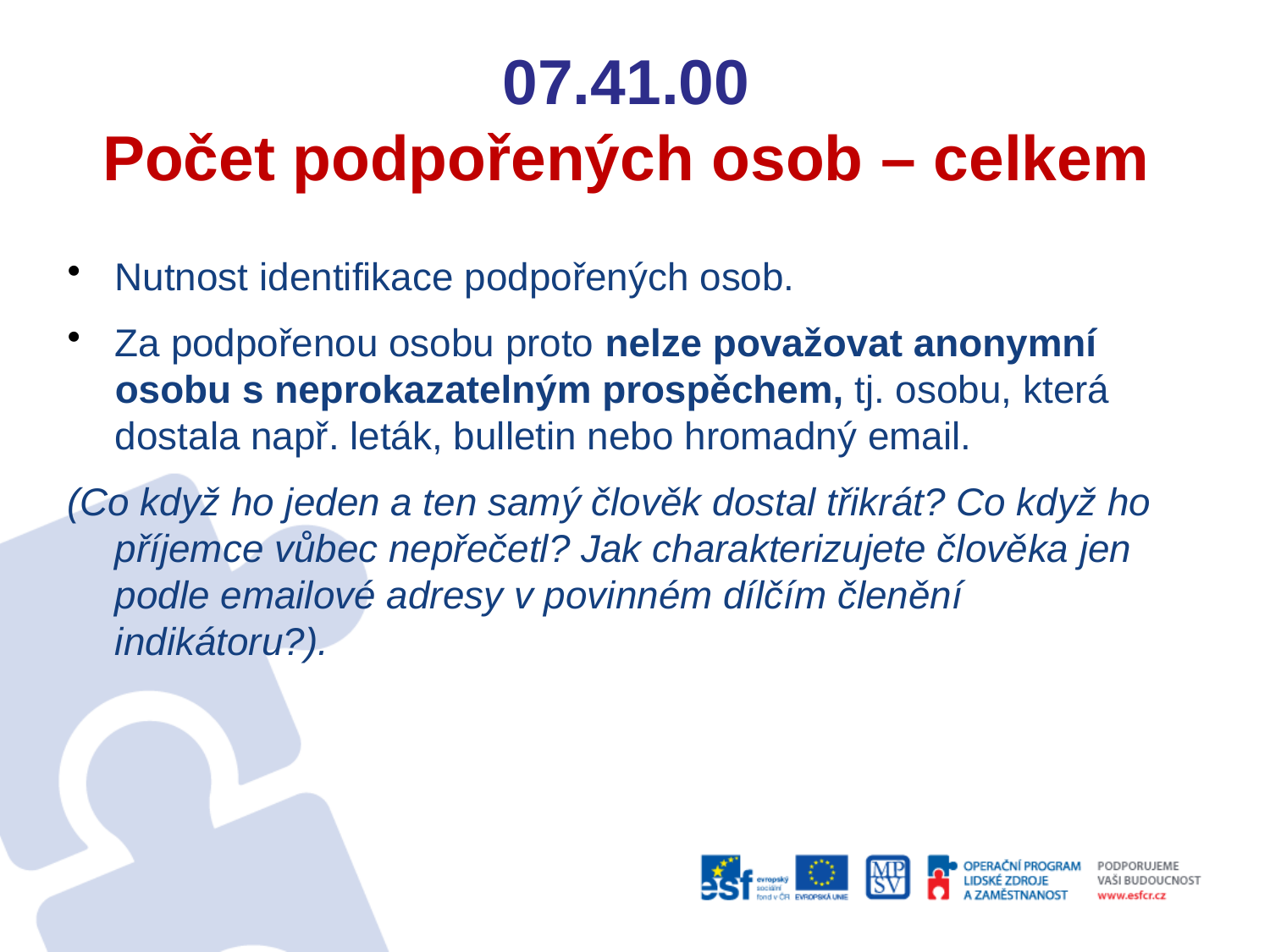

# 07.41.00 Počet podpořených osob – celkem
Nutnost identifikace podpořených osob.
Za podpořenou osobu proto nelze považovat anonymní osobu s neprokazatelným prospěchem, tj. osobu, která dostala např. leták, bulletin nebo hromadný email.
(Co když ho jeden a ten samý člověk dostal třikrát? Co když ho příjemce vůbec nepřečetl? Jak charakterizujete člověka jen podle emailové adresy v povinném dílčím členění indikátoru?).